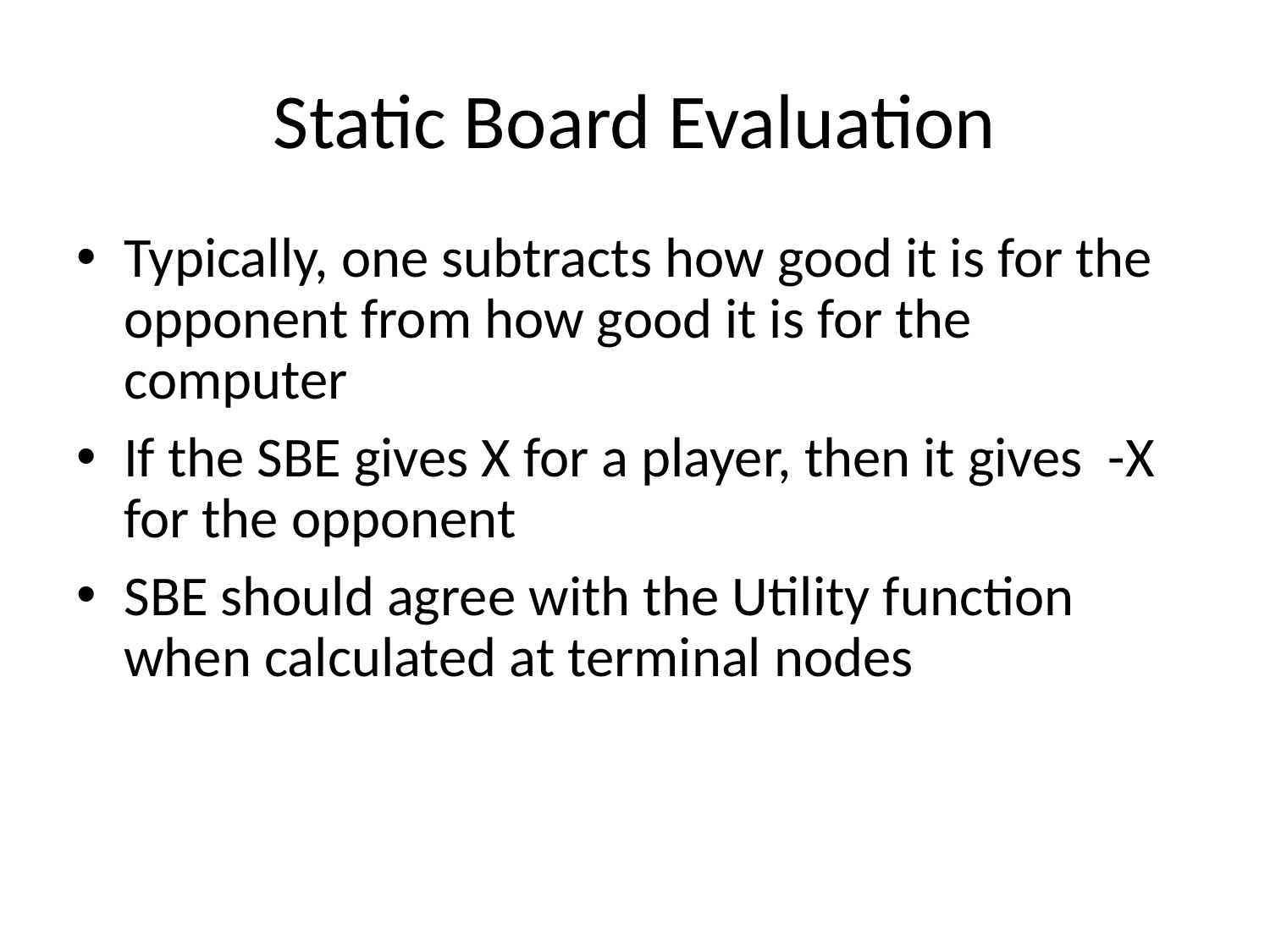

# Static Board Evaluation
Typically, one subtracts how good it is for the opponent from how good it is for the computer
If the SBE gives X for a player, then it gives  -X for the opponent
SBE should agree with the Utility function
when calculated at terminal nodes